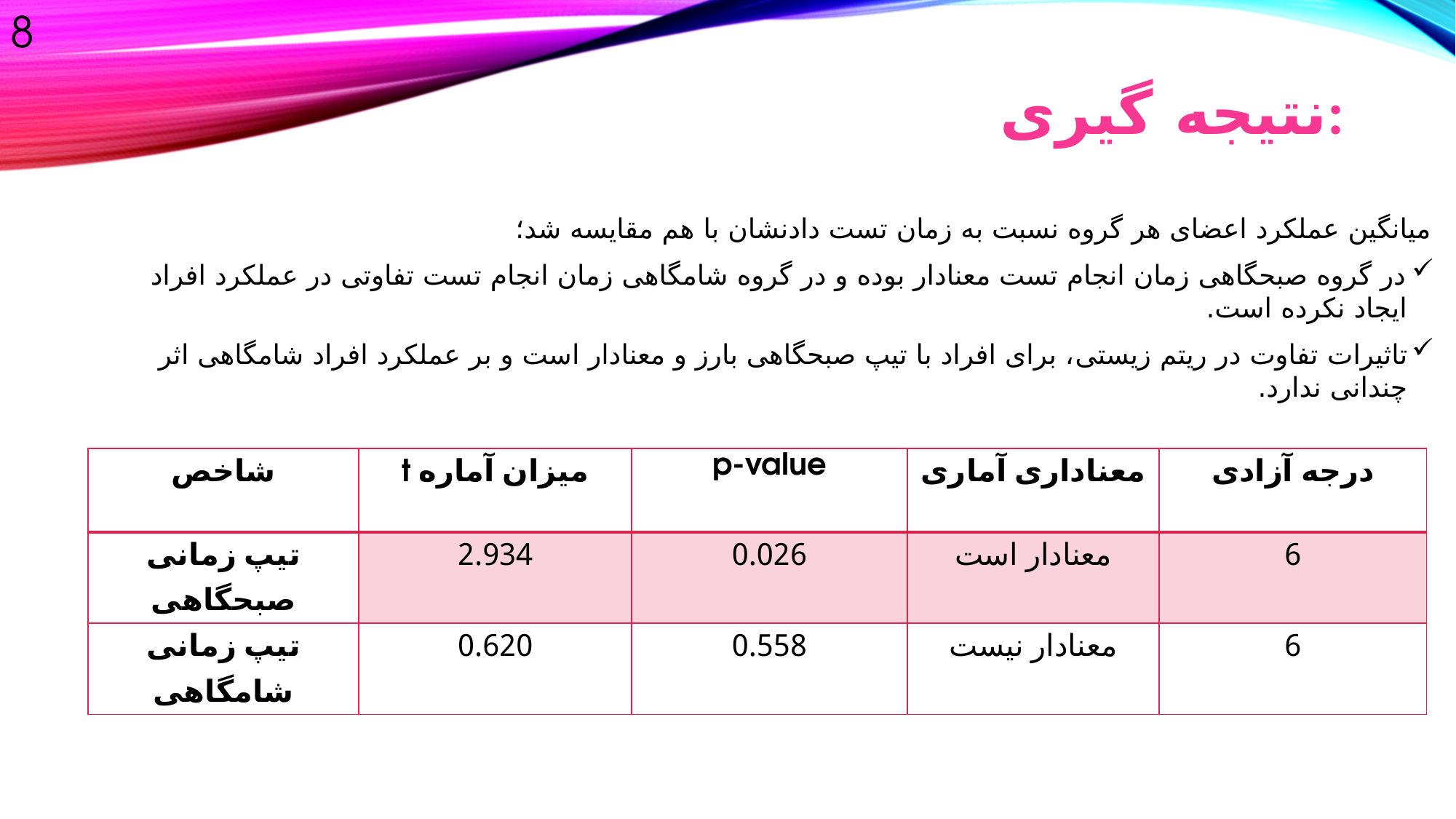

8
# نتیجه گیری:
میانگین عملکرد اعضای هر گروه نسبت به زمان تست دادنشان با هم مقایسه شد؛
در گروه صبحگاهی زمان انجام تست معنادار بوده و در گروه شامگاهی زمان انجام تست تفاوتی در عملکرد افراد ایجاد نکرده است.
تاثیرات تفاوت در ریتم زیستی، برای افراد با تیپ صبحگاهی بارز و معنادار است و بر عملکرد افراد شامگاهی اثر چندانی ندارد.
| شاخص | میزان آماره t | p-value | معناداری آماری | درجه آزادی |
| --- | --- | --- | --- | --- |
| تیپ زمانی صبحگاهی | 2.934 | 0.026 | معنادار است | 6 |
| تیپ زمانی شامگاهی | 0.620 | 0.558 | معنادار نیست | 6 |